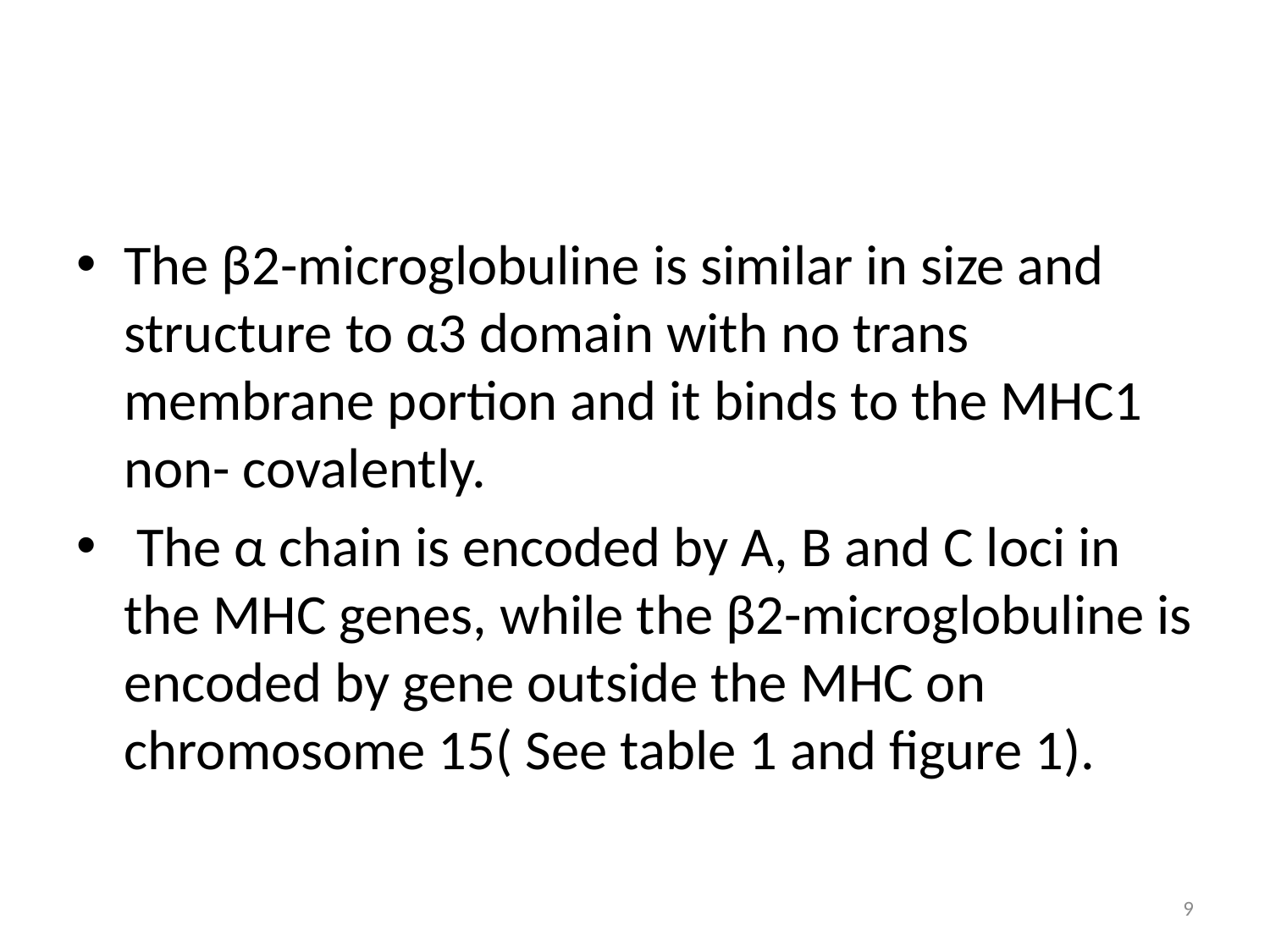

#
The β2-microglobuline is similar in size and structure to α3 domain with no trans membrane portion and it binds to the MHC1 non- covalently.
 The α chain is encoded by A, B and C loci in the MHC genes, while the β2-microglobuline is encoded by gene outside the MHC on chromosome 15( See table 1 and figure 1).

9